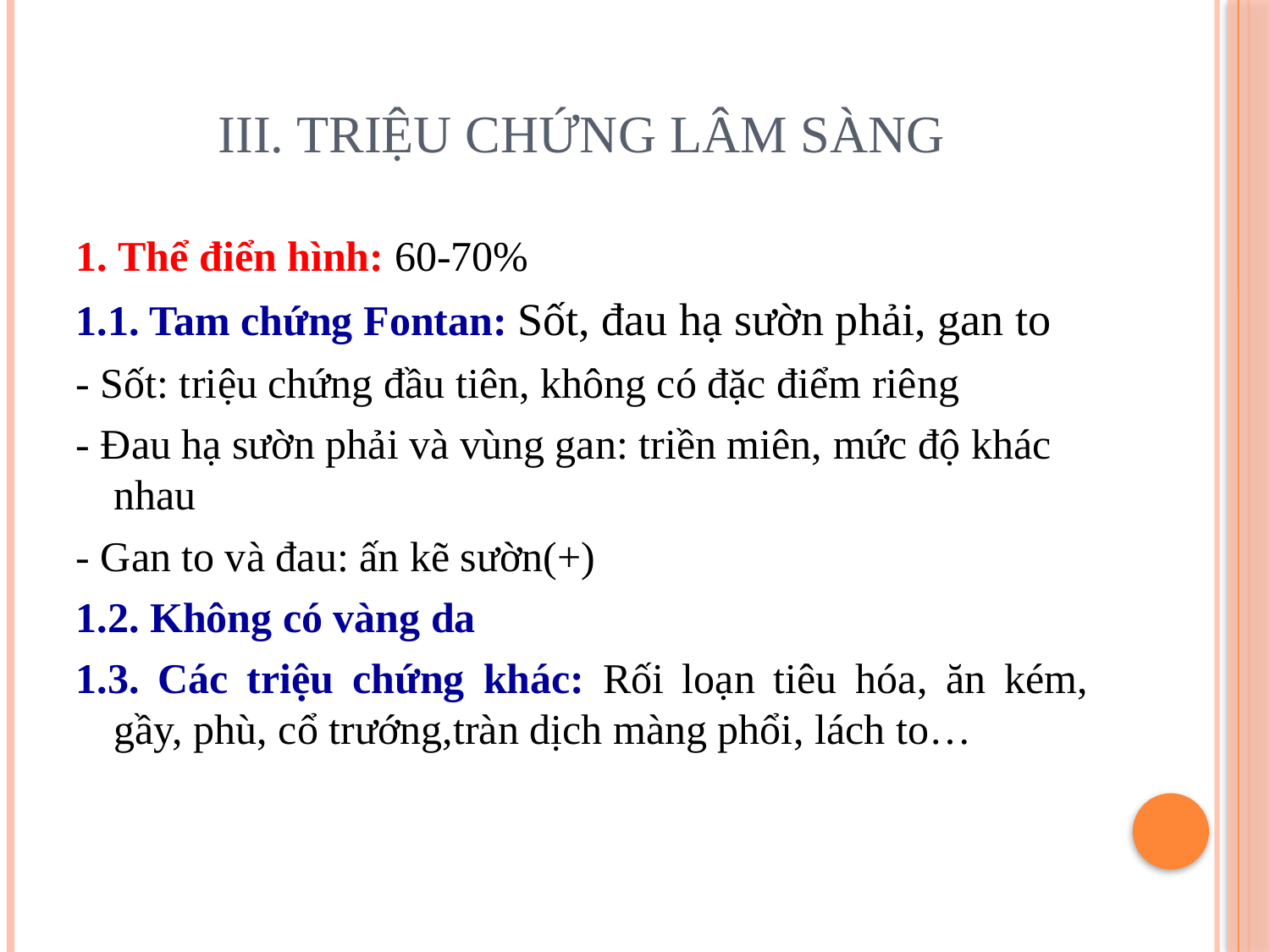

# III. TRIỆU CHỨNG LÂM SÀNG
1. Thể điển hình: 60-70%
1.1. Tam chứng Fontan: Sốt, đau hạ sườn phải, gan to
- Sốt: triệu chứng đầu tiên, không có đặc điểm riêng
- Đau hạ sườn phải và vùng gan: triền miên, mức độ khác nhau
- Gan to và đau: ấn kẽ sườn(+)
1.2. Không có vàng da
1.3. Các triệu chứng khác: Rối loạn tiêu hóa, ăn kém, gầy, phù, cổ trướng,tràn dịch màng phổi, lách to…